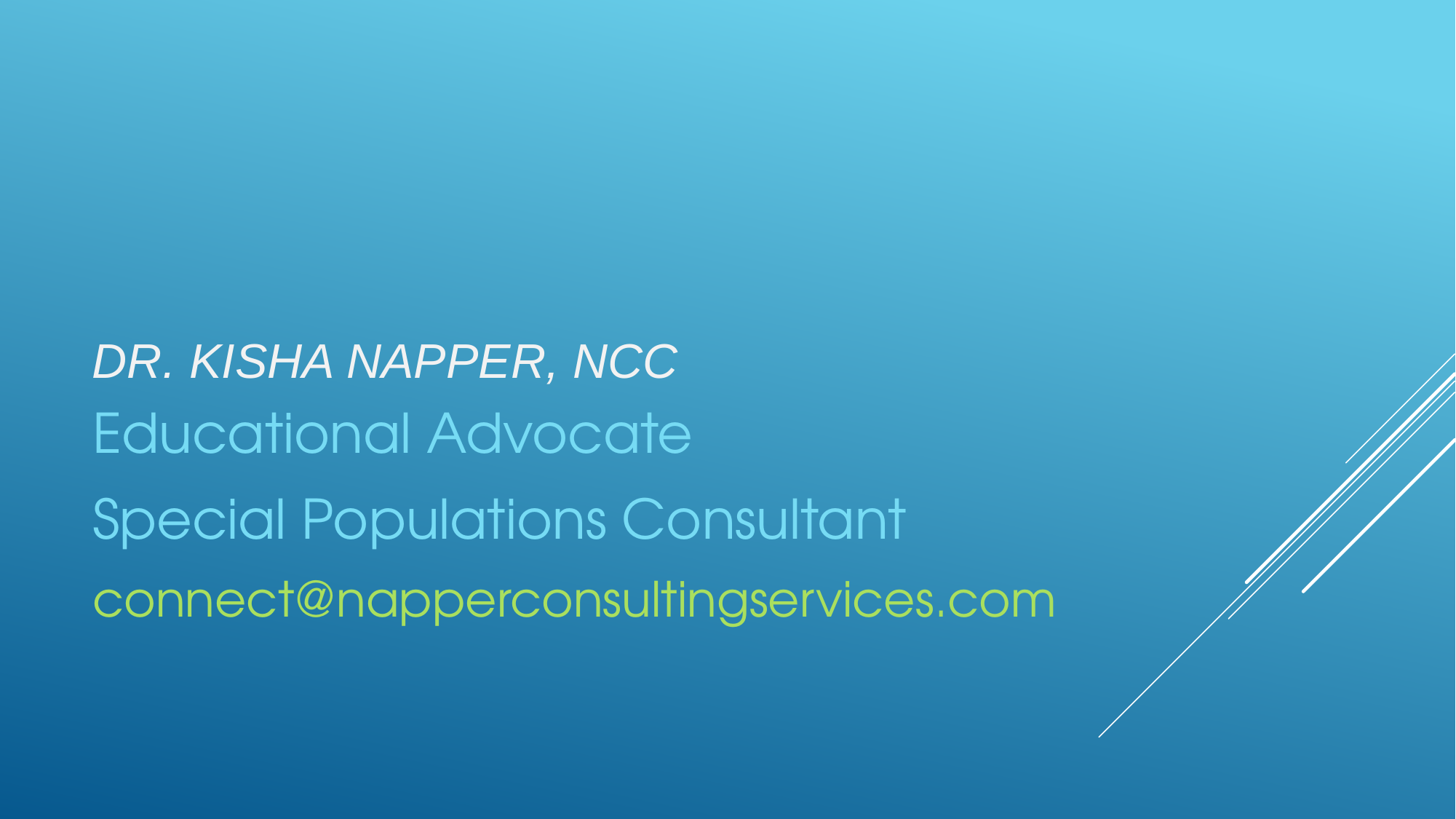

# Dr. kisha napper, ncc
Educational Advocate
Special Populations Consultant
connect@napperconsultingservices.com